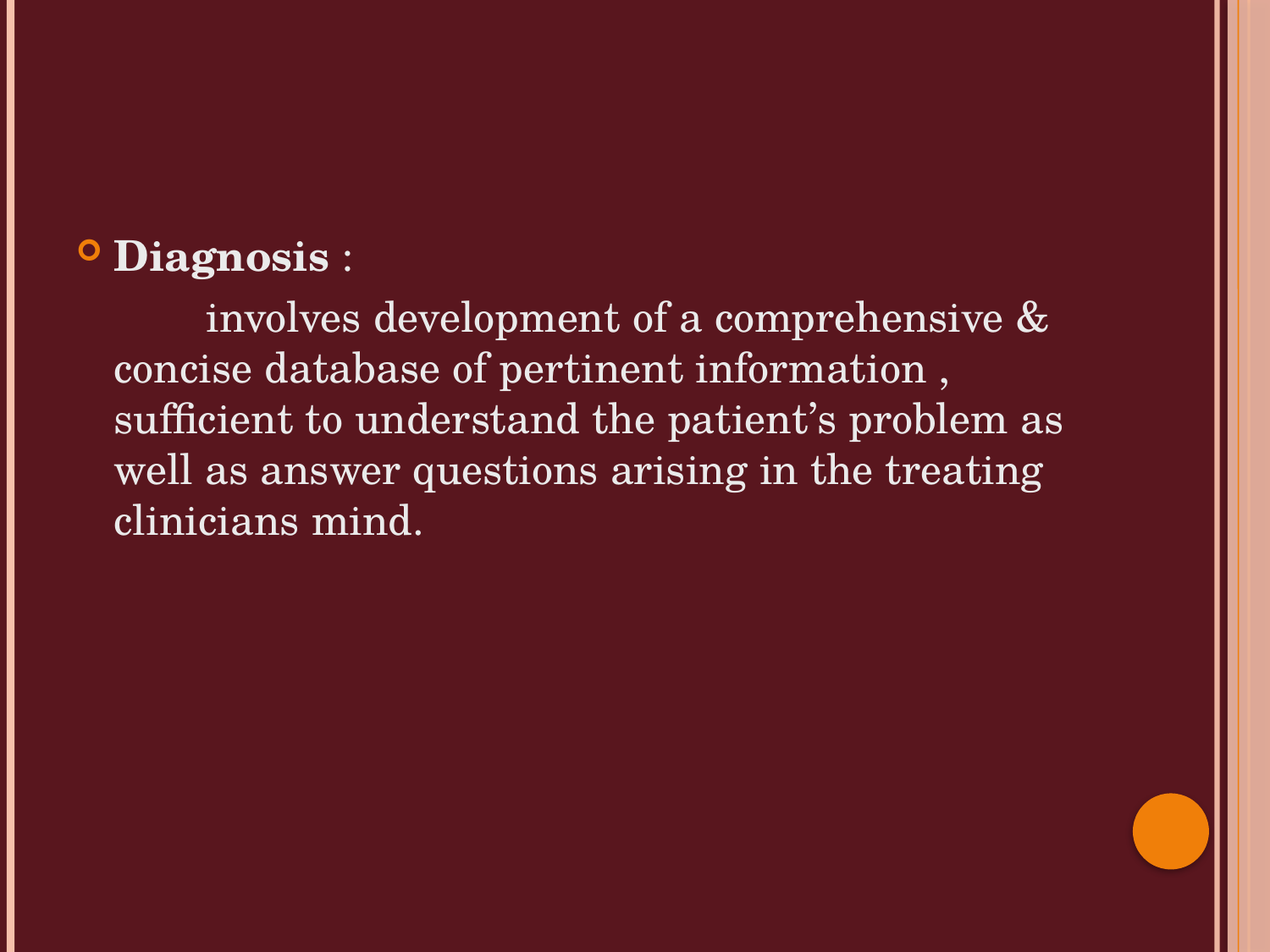

#
Diagnosis :
           involves development of a comprehensive & concise database of pertinent information , sufficient to understand the patient’s problem as well as answer questions arising in the treating clinicians mind.